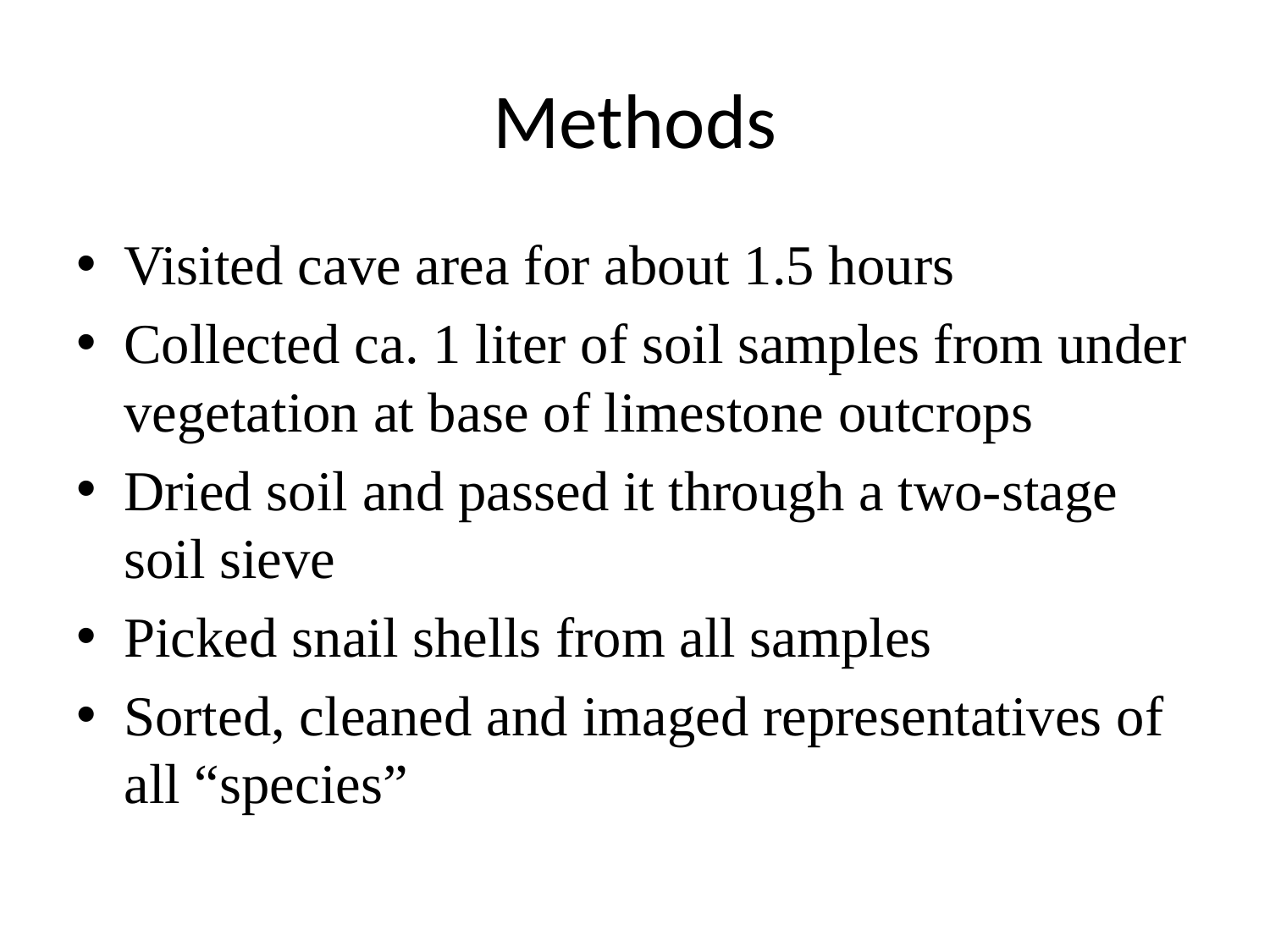

# Methods
Visited cave area for about 1.5 hours
Collected ca. 1 liter of soil samples from under vegetation at base of limestone outcrops
Dried soil and passed it through a two-stage soil sieve
Picked snail shells from all samples
Sorted, cleaned and imaged representatives of all “species”